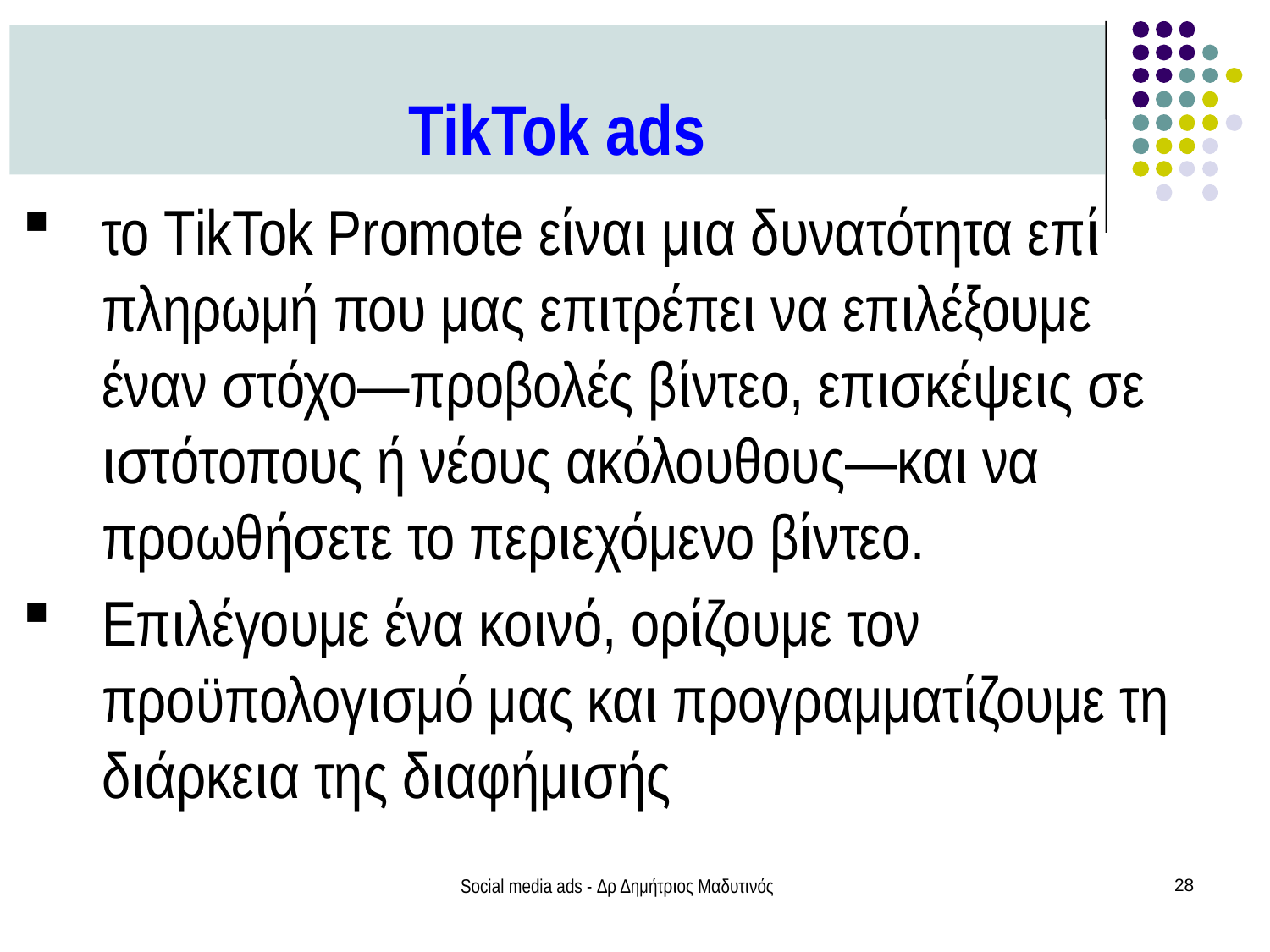

TikTok ads
το TikTok Promote είναι μια δυνατότητα επί πληρωμή που μας επιτρέπει να επιλέξουμε έναν στόχο—προβολές βίντεο, επισκέψεις σε ιστότοπους ή νέους ακόλουθους—και να προωθήσετε το περιεχόμενο βίντεο.
Επιλέγουμε ένα κοινό, ορίζουμε τον προϋπολογισμό μας και προγραμματίζουμε τη διάρκεια της διαφήμισής
Social media ads - Δρ Δημήτριος Μαδυτινός
28